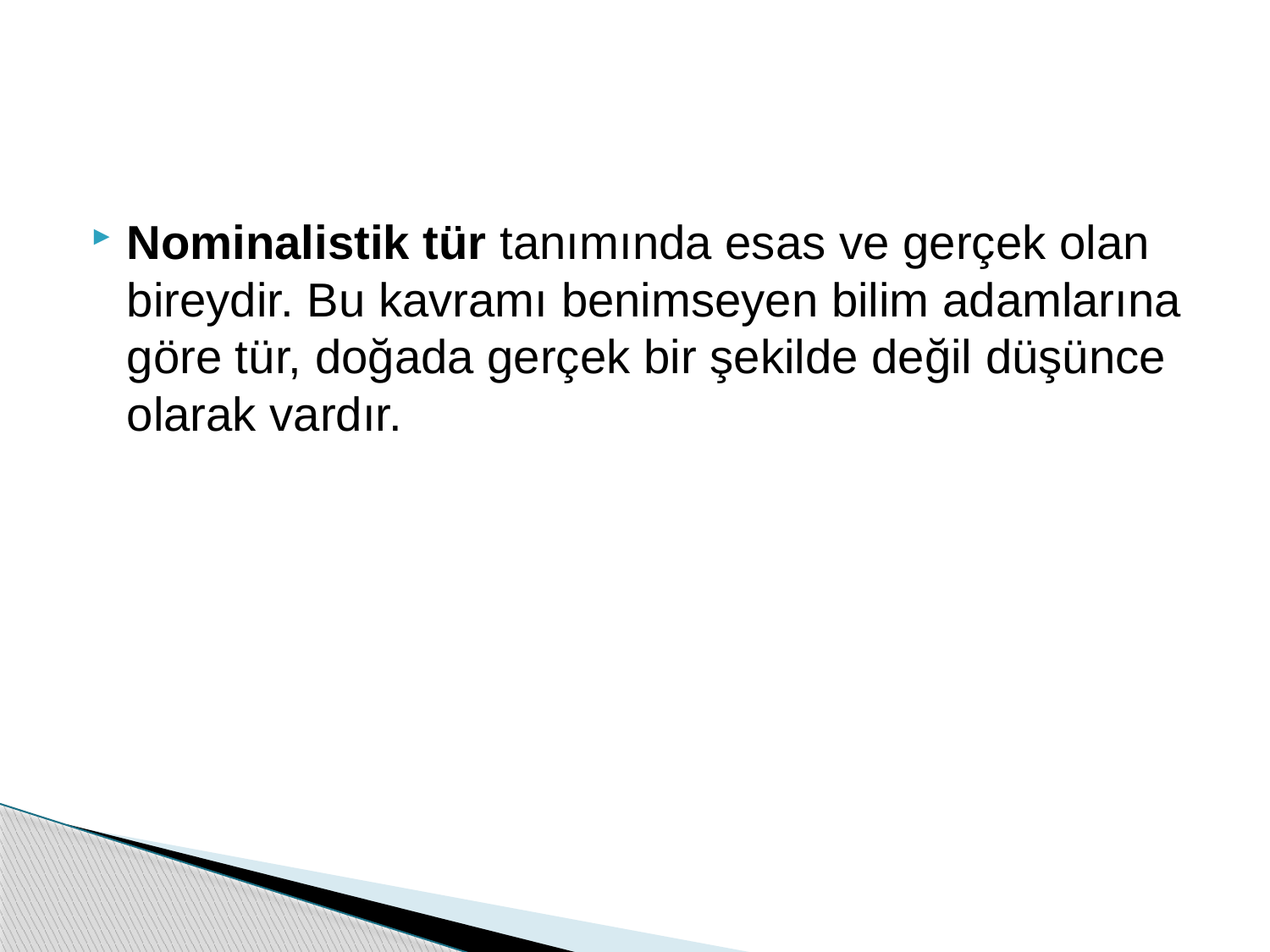

#
Nominalistik tür tanımında esas ve gerçek olan bireydir. Bu kavramı benimseyen bilim adamlarına göre tür, doğada gerçek bir şekilde değil düşünce olarak vardır.